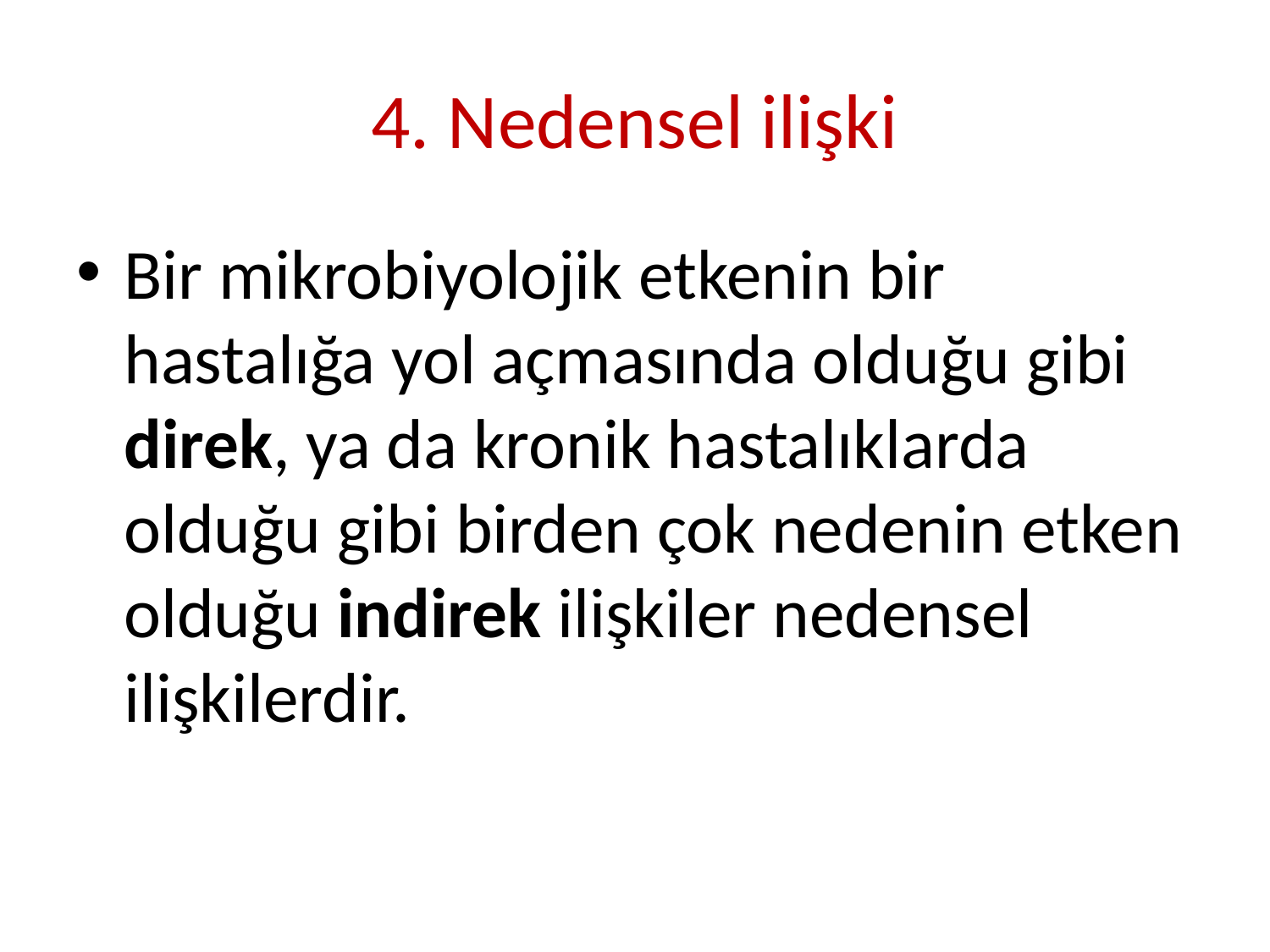

# 4. Nedensel ilişki
Bir mikrobiyolojik etkenin bir hastalığa yol açmasında olduğu gibi direk, ya da kronik hastalıklarda olduğu gibi birden çok nedenin etken olduğu indirek ilişkiler nedensel ilişkilerdir.